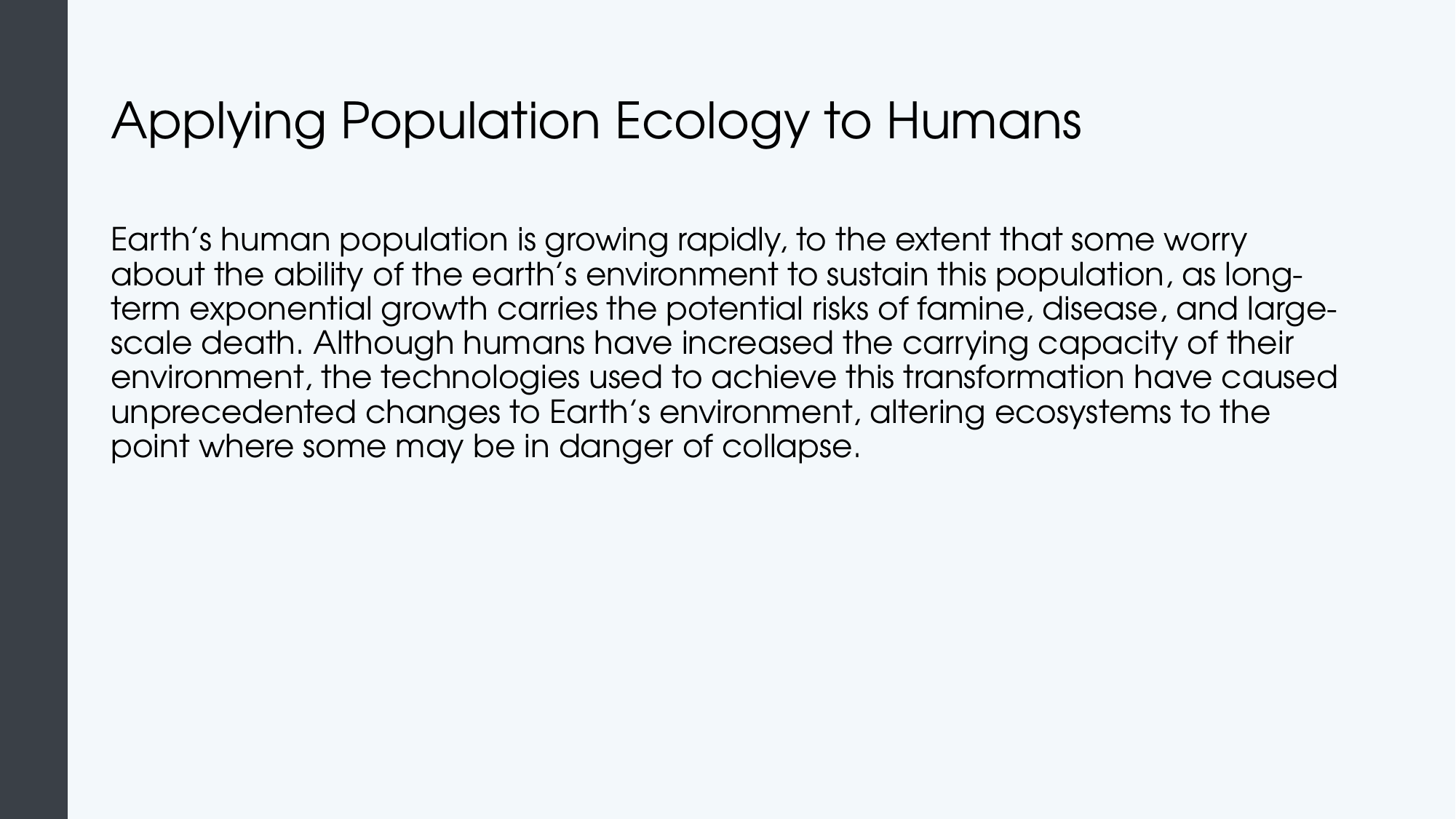

# Applying Population Ecology to Humans
Earth’s human population is growing rapidly, to the extent that some worry about the ability of the earth’s environment to sustain this population, as long-term exponential growth carries the potential risks of famine, disease, and large-scale death. Although humans have increased the carrying capacity of their environment, the technologies used to achieve this transformation have caused unprecedented changes to Earth’s environment, altering ecosystems to the point where some may be in danger of collapse.